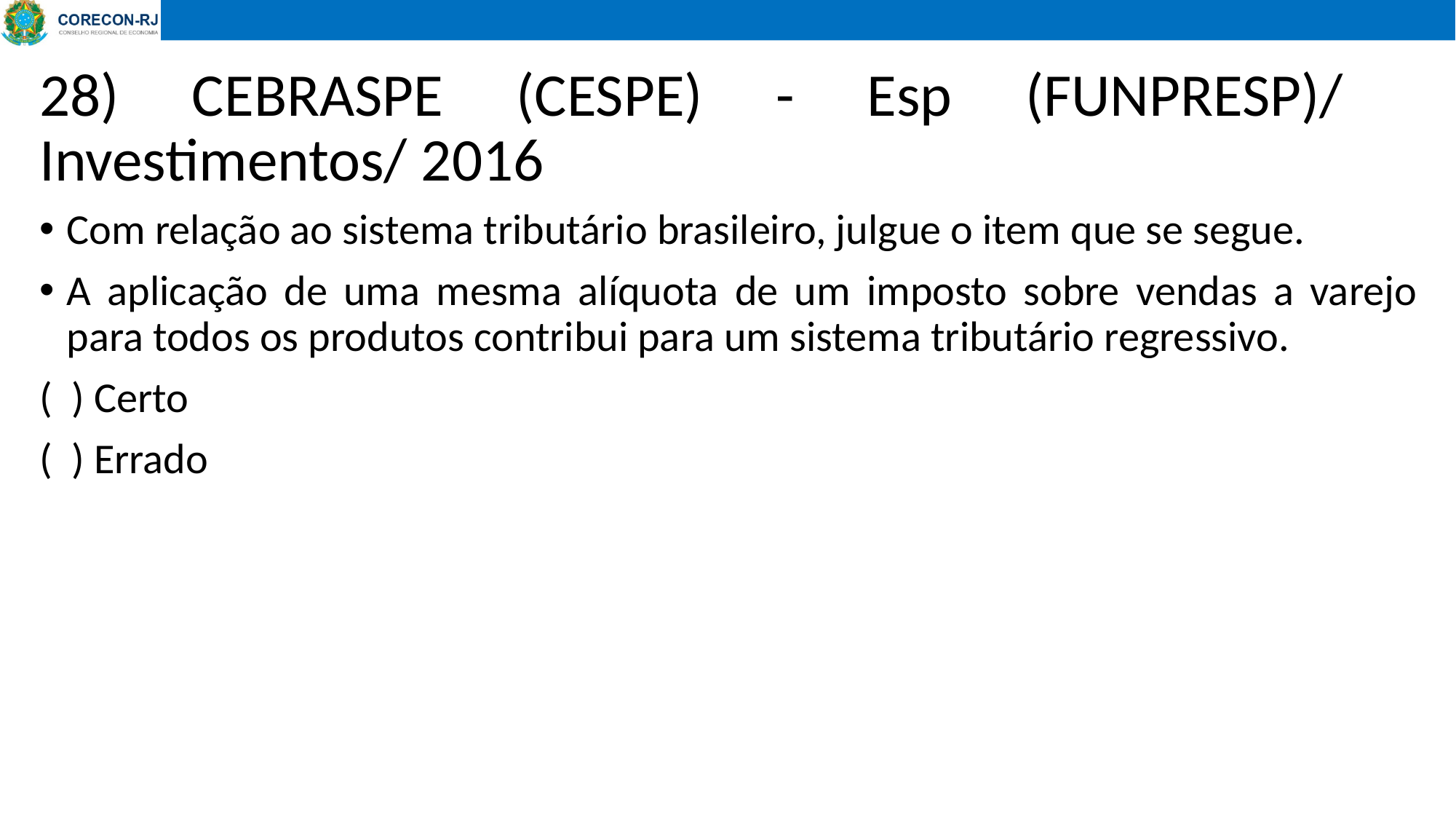

# 28) CEBRASPE (CESPE) - Esp (FUNPRESP)/  Investimentos/ 2016
Com relação ao sistema tributário brasileiro, julgue o item que se segue.
A aplicação de uma mesma alíquota de um imposto sobre vendas a varejo para todos os produtos contribui para um sistema tributário regressivo.
(  ) Certo
(  ) Errado